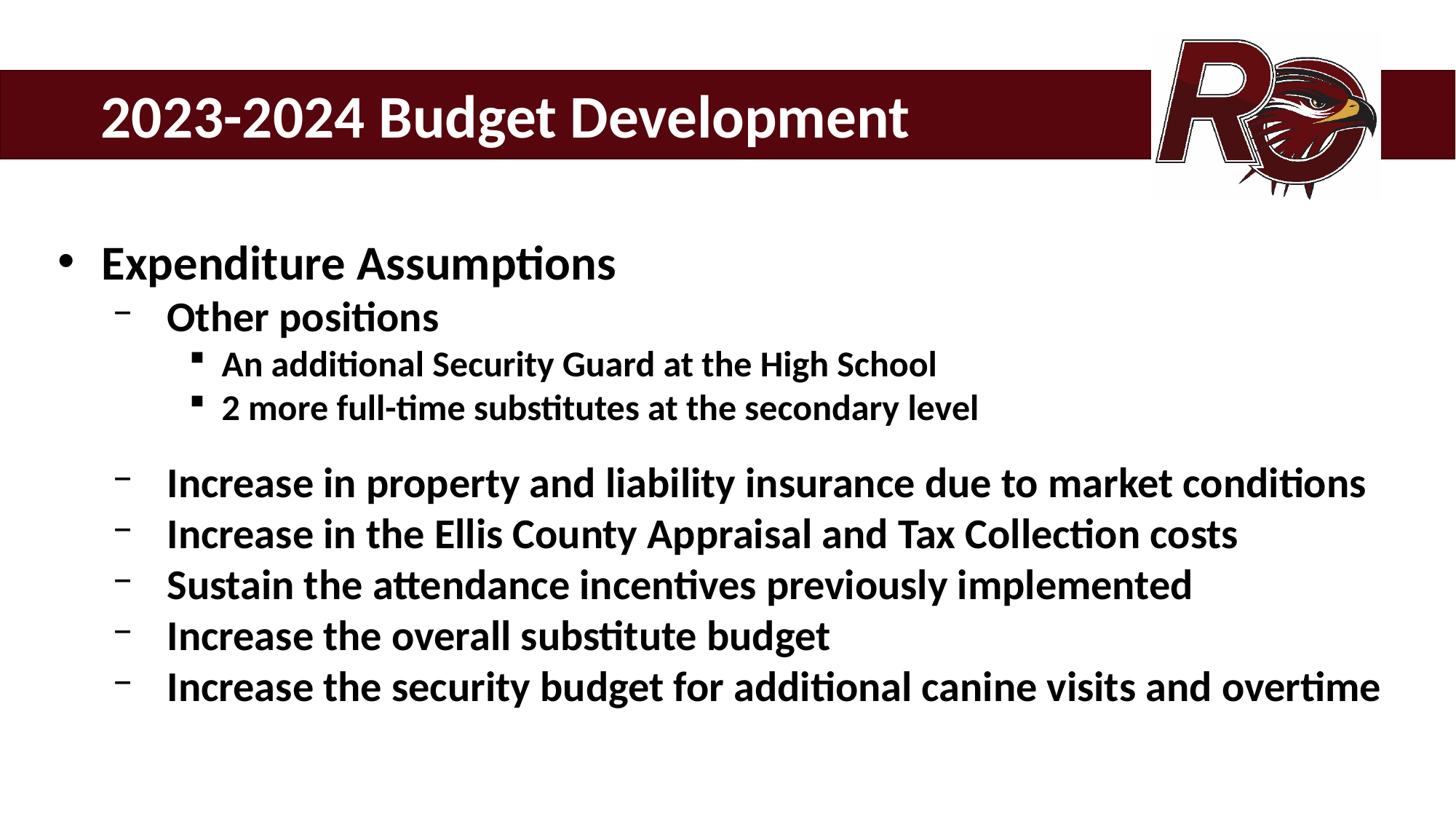

2023-2024 Budget Development
Expenditure Assumptions
Other positions
An additional Security Guard at the High School
2 more full-time substitutes at the secondary level

Increase in property and liability insurance due to market conditions
Increase in the Ellis County Appraisal and Tax Collection costs
Sustain the attendance incentives previously implemented
Increase the overall substitute budget
Increase the security budget for additional canine visits and overtime